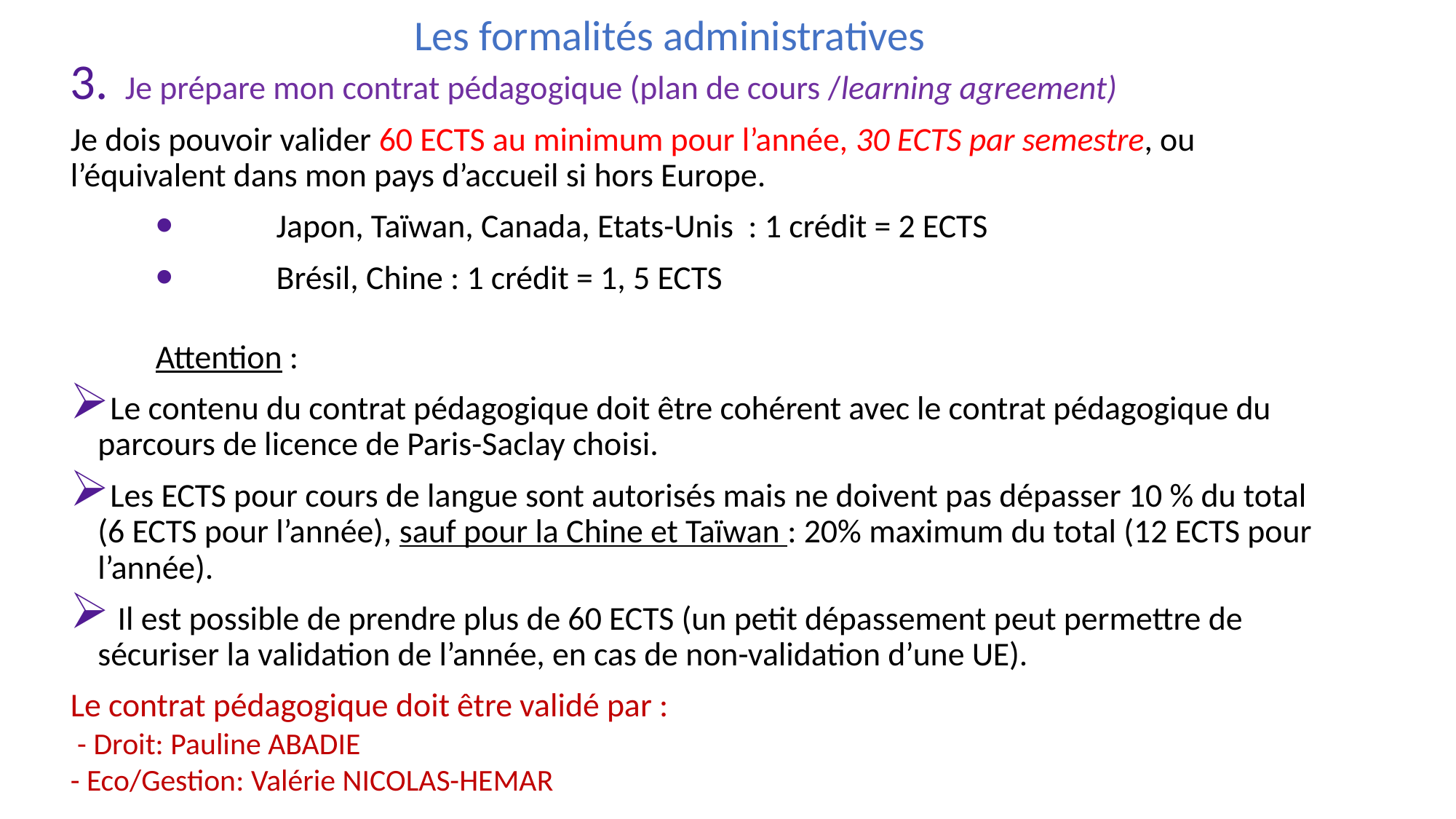

Les formalités administratives
Je prépare mon contrat pédagogique (plan de cours /learning agreement)
Je dois pouvoir valider 60 ECTS au minimum pour l’année, 30 ECTS par semestre, ou l’équivalent dans mon pays d’accueil si hors Europe.
	Japon, Taïwan, Canada, Etats-Unis  : 1 crédit = 2 ECTS
	Brésil, Chine : 1 crédit = 1, 5 ECTS

Attention :
Le contenu du contrat pédagogique doit être cohérent avec le contrat pédagogique du parcours de licence de Paris-Saclay choisi.
Les ECTS pour cours de langue sont autorisés mais ne doivent pas dépasser 10 % du total (6 ECTS pour l’année), sauf pour la Chine et Taïwan : 20% maximum du total (12 ECTS pour l’année).
 Il est possible de prendre plus de 60 ECTS (un petit dépassement peut permettre de sécuriser la validation de l’année, en cas de non-validation d’une UE).
Le contrat pédagogique doit être validé par :
 - Droit: Pauline ABADIE
- Eco/Gestion: Valérie NICOLAS-HEMAR